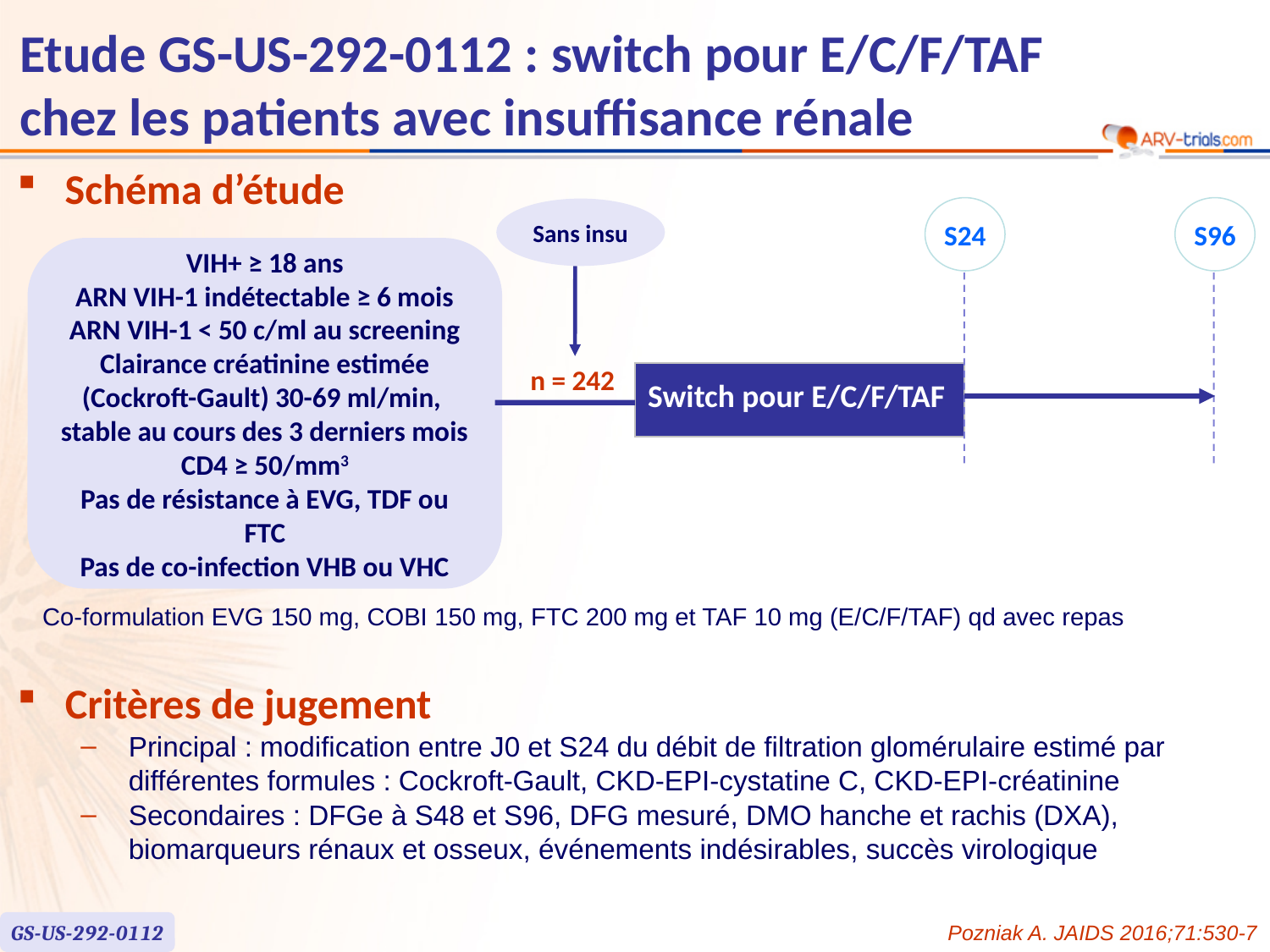

# Etude GS-US-292-0112 : switch pour E/C/F/TAF chez les patients avec insuffisance rénale
Schéma d’étude
S24
S96
Sans insu
VIH+ ≥ 18 ans
ARN VIH-1 indétectable ≥ 6 mois
ARN VIH-1 < 50 c/ml au screening
Clairance créatinine estimée
(Cockroft-Gault) 30-69 ml/min,
stable au cours des 3 derniers mois
CD4 ≥ 50/mm3
Pas de résistance à EVG, TDF ou FTC
Pas de co-infection VHB ou VHC

n = 242
| Switch pour E/C/F/TAF |
| --- |

Co-formulation EVG 150 mg, COBI 150 mg, FTC 200 mg et TAF 10 mg (E/C/F/TAF) qd avec repas
Critères de jugement
Principal : modification entre J0 et S24 du débit de filtration glomérulaire estimé par différentes formules : Cockroft-Gault, CKD-EPI-cystatine C, CKD-EPI-créatinine
Secondaires : DFGe à S48 et S96, DFG mesuré, DMO hanche et rachis (DXA), biomarqueurs rénaux et osseux, événements indésirables, succès virologique
GS-US-292-0112
Pozniak A. JAIDS 2016;71:530-7